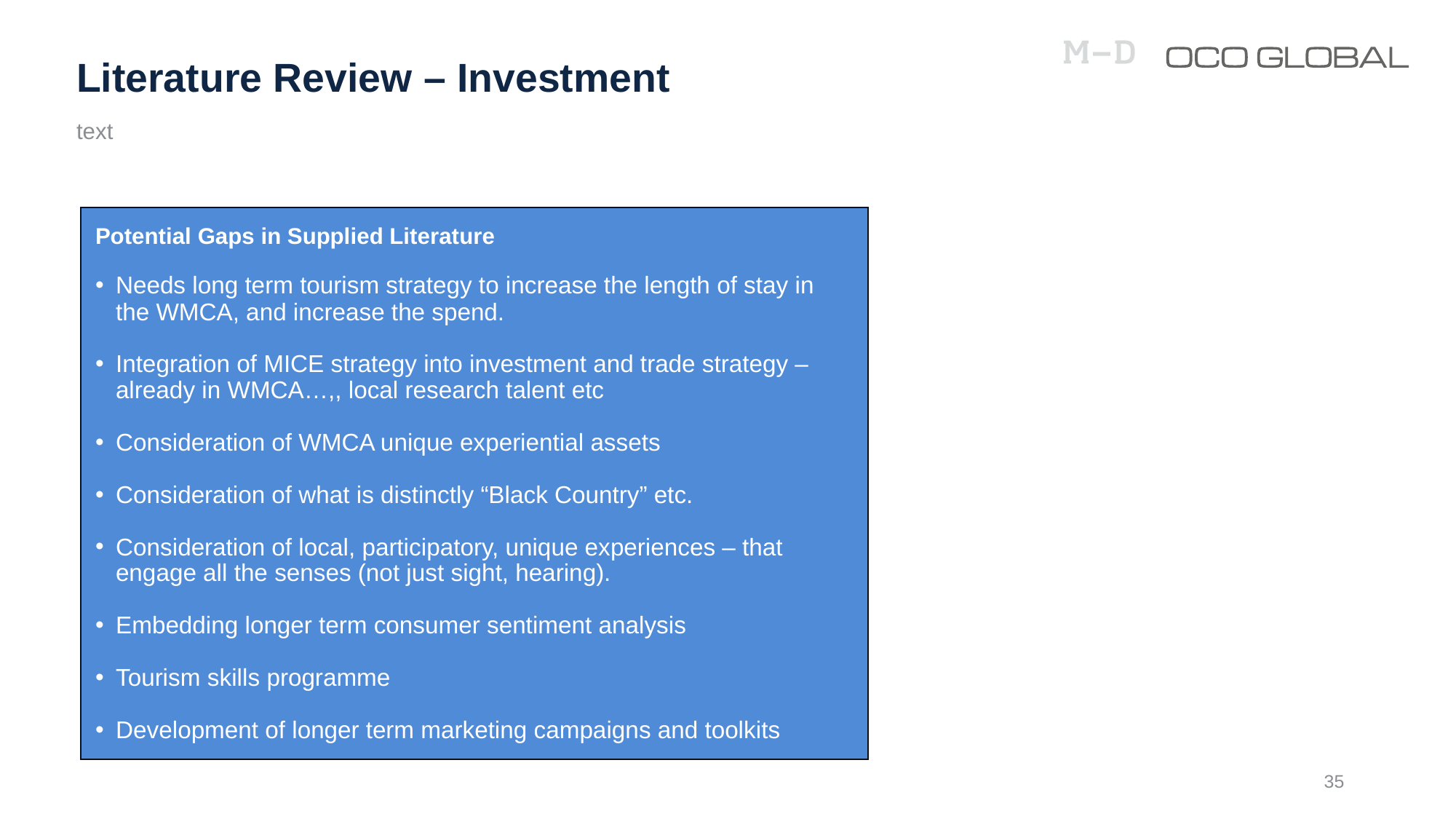

# Literature Review – Investment
text

Potential Gaps in Supplied Literature

Needs long term tourism strategy to increase the length of stay in the WMCA, and increase the spend.

Integration of MICE strategy into investment and trade strategy – already in WMCA…,, local research talent etc

Consideration of WMCA unique experiential assets

Consideration of what is distinctly “Black Country” etc.

Consideration of local, participatory, unique experiences – that engage all the senses (not just sight, hearing).

Embedding longer term consumer sentiment analysis

Tourism skills programme

Development of longer term marketing campaigns and toolkits

35